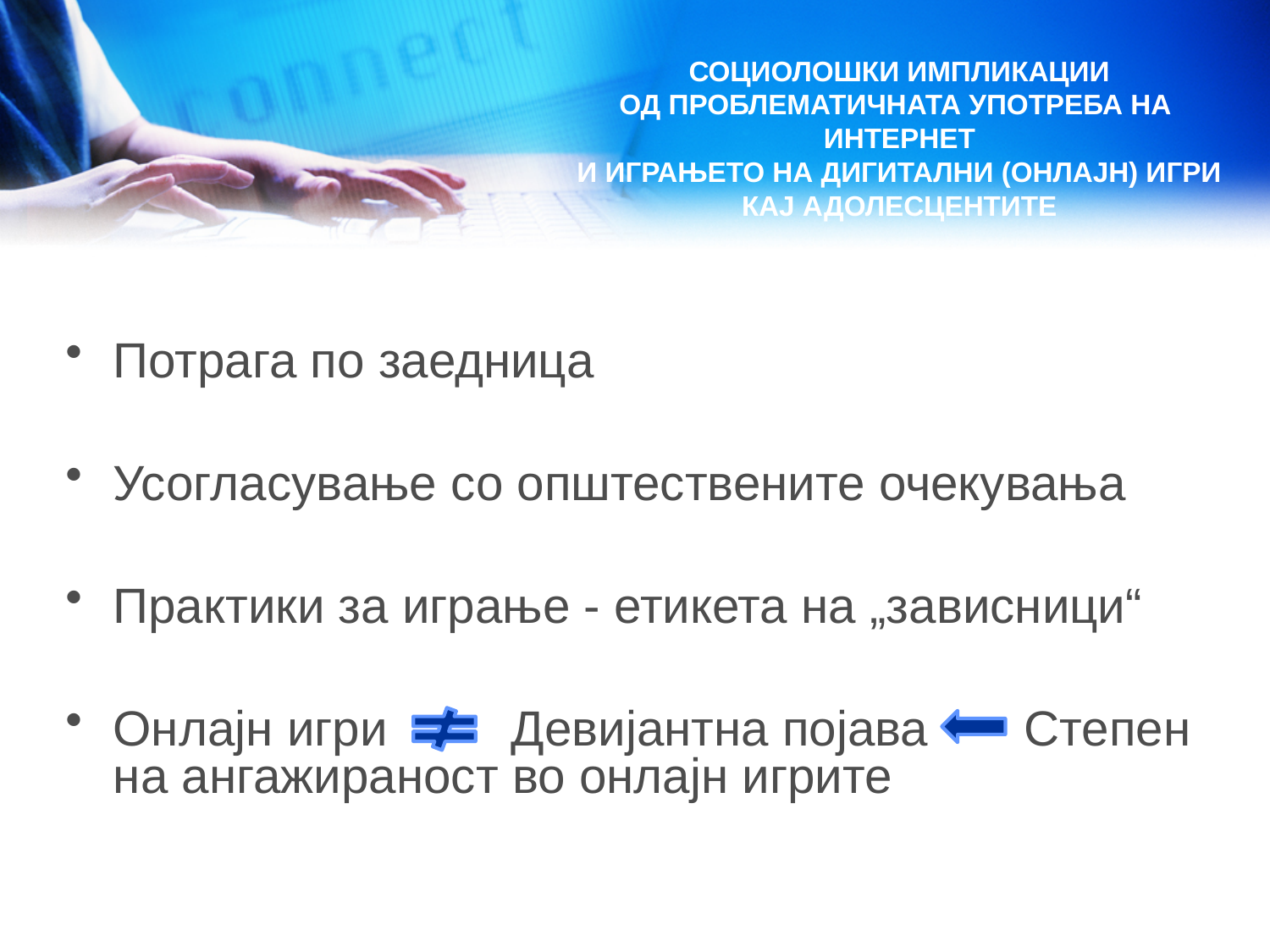

# СОЦИОЛОШКИ ИМПЛИКАЦИИ ОД ПРОБЛЕМАТИЧНАТА УПОТРЕБА НА ИНТЕРНЕТ И ИГРАЊЕТО НА ДИГИТАЛНИ (ОНЛАЈН) ИГРИ КАЈ АДОЛЕСЦЕНТИТЕ

Потрага по заедница

Усогласување со општествените очекувања

Практики за играње - етикета на „зависници“

Онлајн игри         Девијантна појава       Степен на ангажираност во онлајн игрите